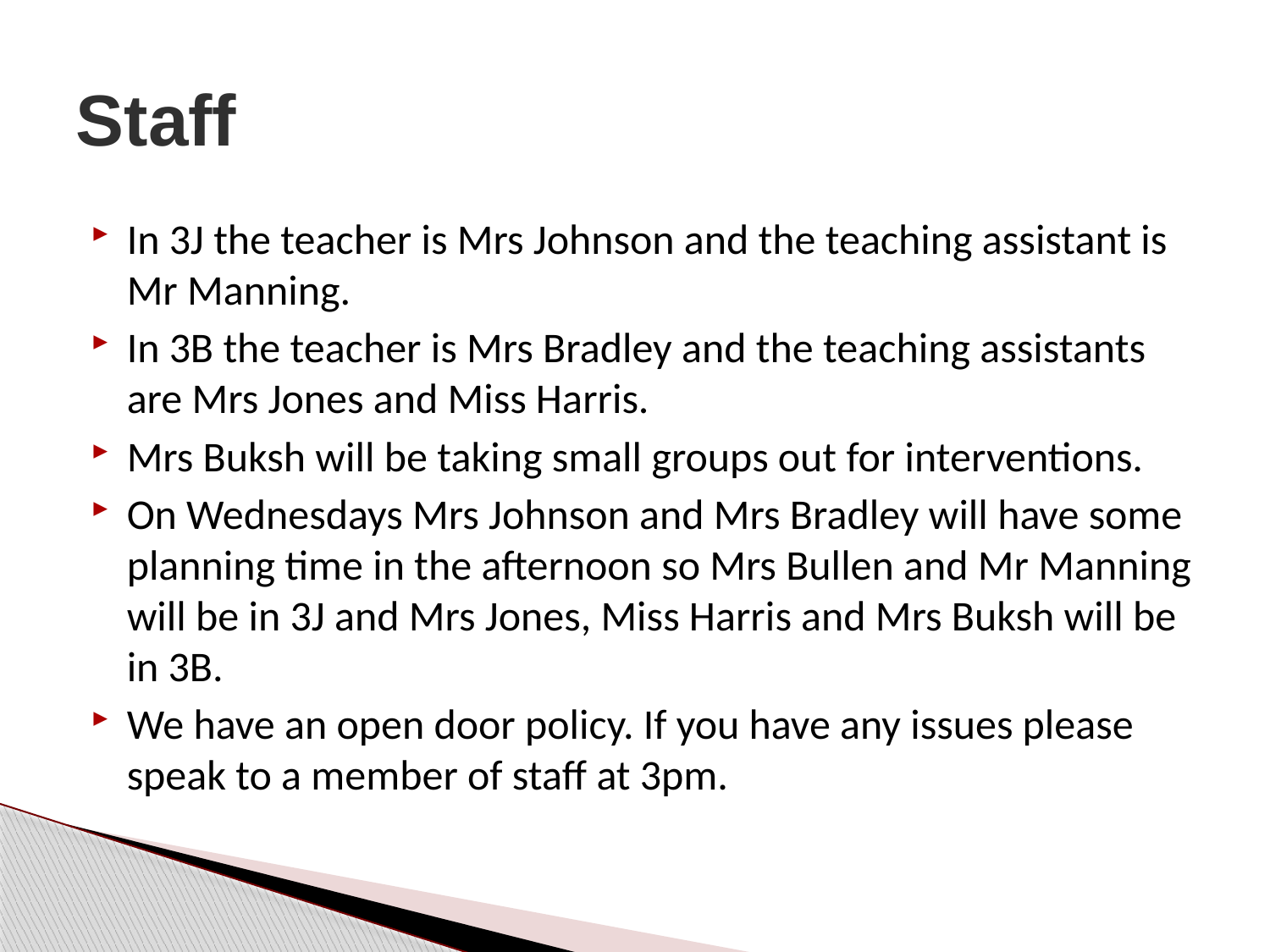

# Staff
In 3J the teacher is Mrs Johnson and the teaching assistant is Mr Manning.
In 3B the teacher is Mrs Bradley and the teaching assistants are Mrs Jones and Miss Harris.
Mrs Buksh will be taking small groups out for interventions.
On Wednesdays Mrs Johnson and Mrs Bradley will have some planning time in the afternoon so Mrs Bullen and Mr Manning will be in 3J and Mrs Jones, Miss Harris and Mrs Buksh will be in 3B.
We have an open door policy. If you have any issues please speak to a member of staff at 3pm.